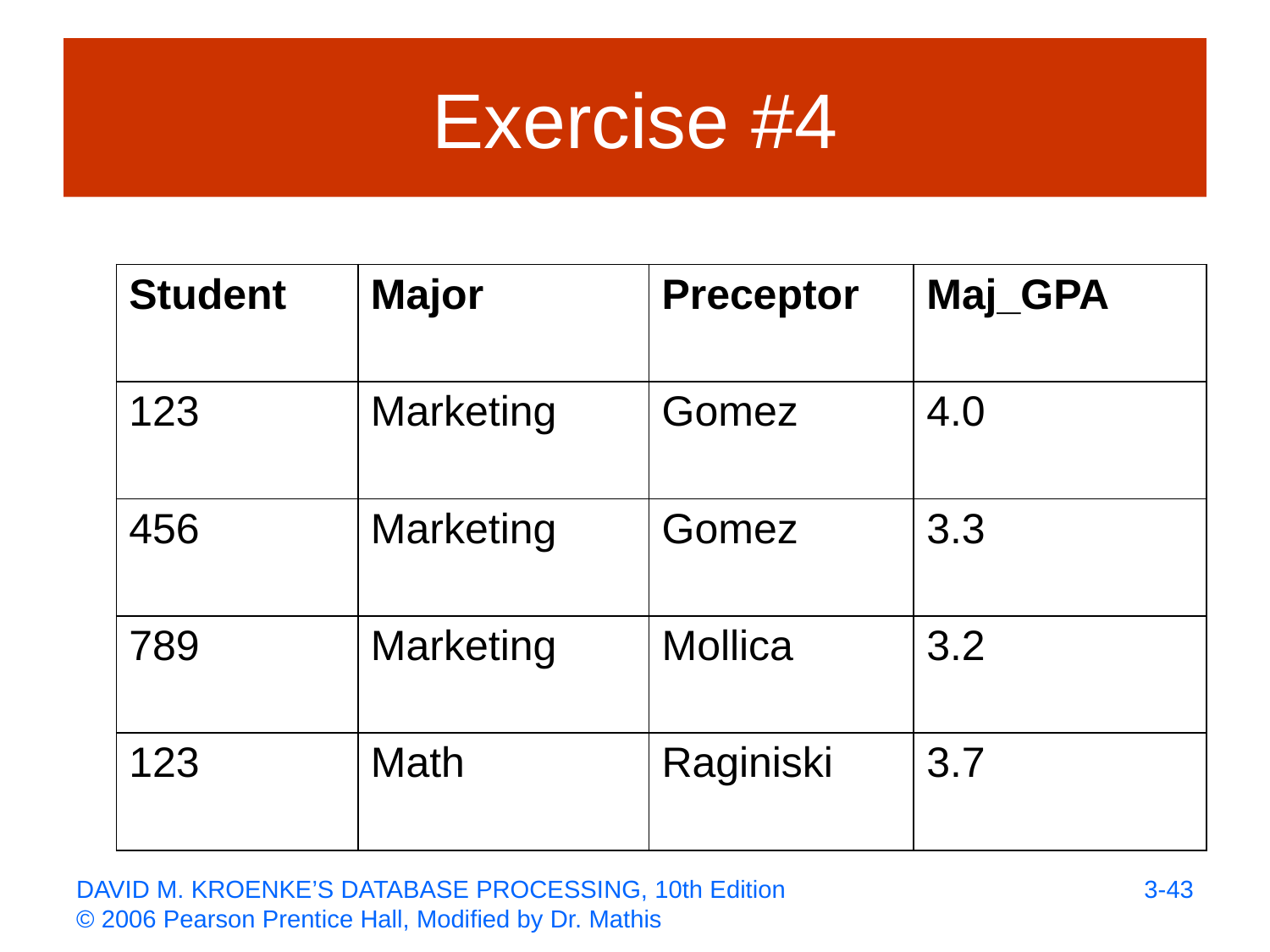

# Exercise #4
| Student | Major | Preceptor | Maj\_GPA |
| --- | --- | --- | --- |
| 123 | Marketing | Gomez | 4.0 |
| 456 | Marketing | Gomez | 3.3 |
| 789 | Marketing | Mollica | 3.2 |
| 123 | Math | Raginiski | 3.7 |
3-43

DAVID M. KROENKE’S DATABASE PROCESSING, 10th Edition
© 2006 Pearson Prentice Hall, Modified by Dr. Mathis